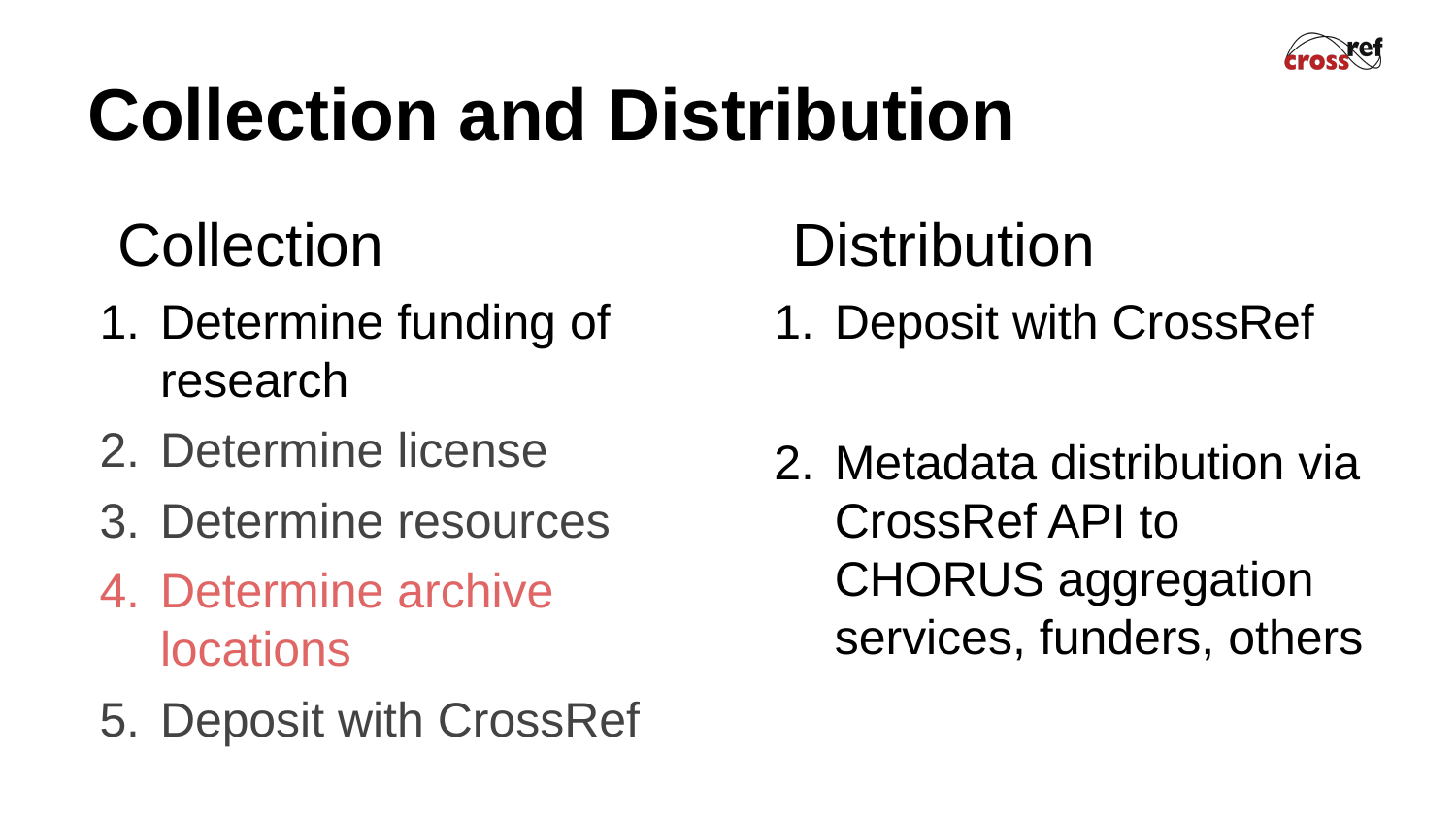

# Collection and Distribution
Collection
Determine funding of research
Determine license
Determine resources
Determine archive locations
Deposit with CrossRef
Distribution
Deposit with CrossRef

Metadata distribution via CrossRef API to CHORUS aggregation services, funders, others